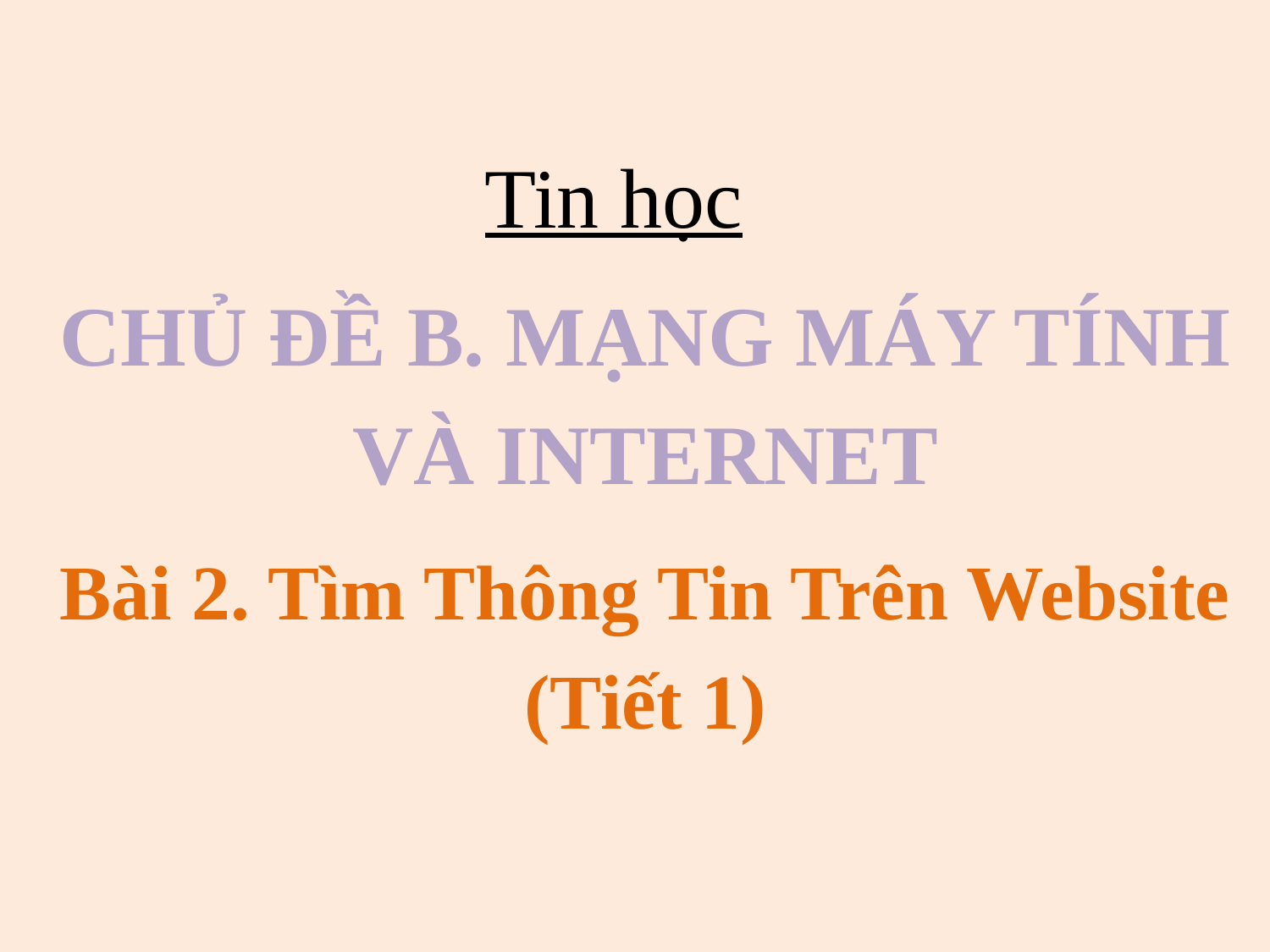

Tin học
CHỦ ĐỀ B. MẠNG MÁY TÍNH
VÀ INTERNET

Bài 2. Tìm Thông Tin Trên Website
(Tiết 1)
#